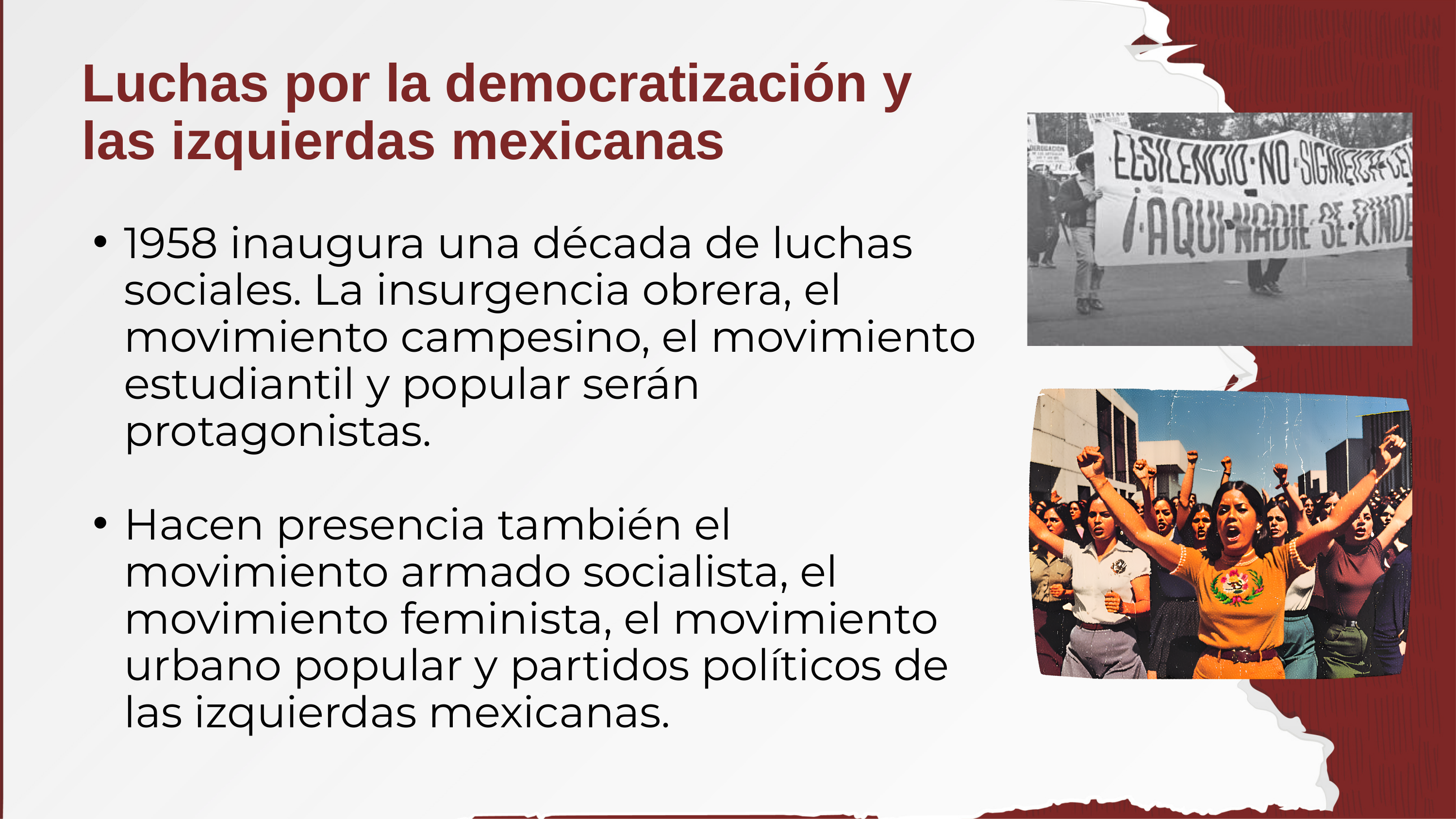

Luchas por la democratización y las izquierdas mexicanas

1958 inaugura una década de luchas sociales. La insurgencia obrera, el movimiento campesino, el movimiento estudiantil y popular serán protagonistas.

Hacen presencia también el movimiento armado socialista, el movimiento feminista, el movimiento urbano popular y partidos políticos de las izquierdas mexicanas.